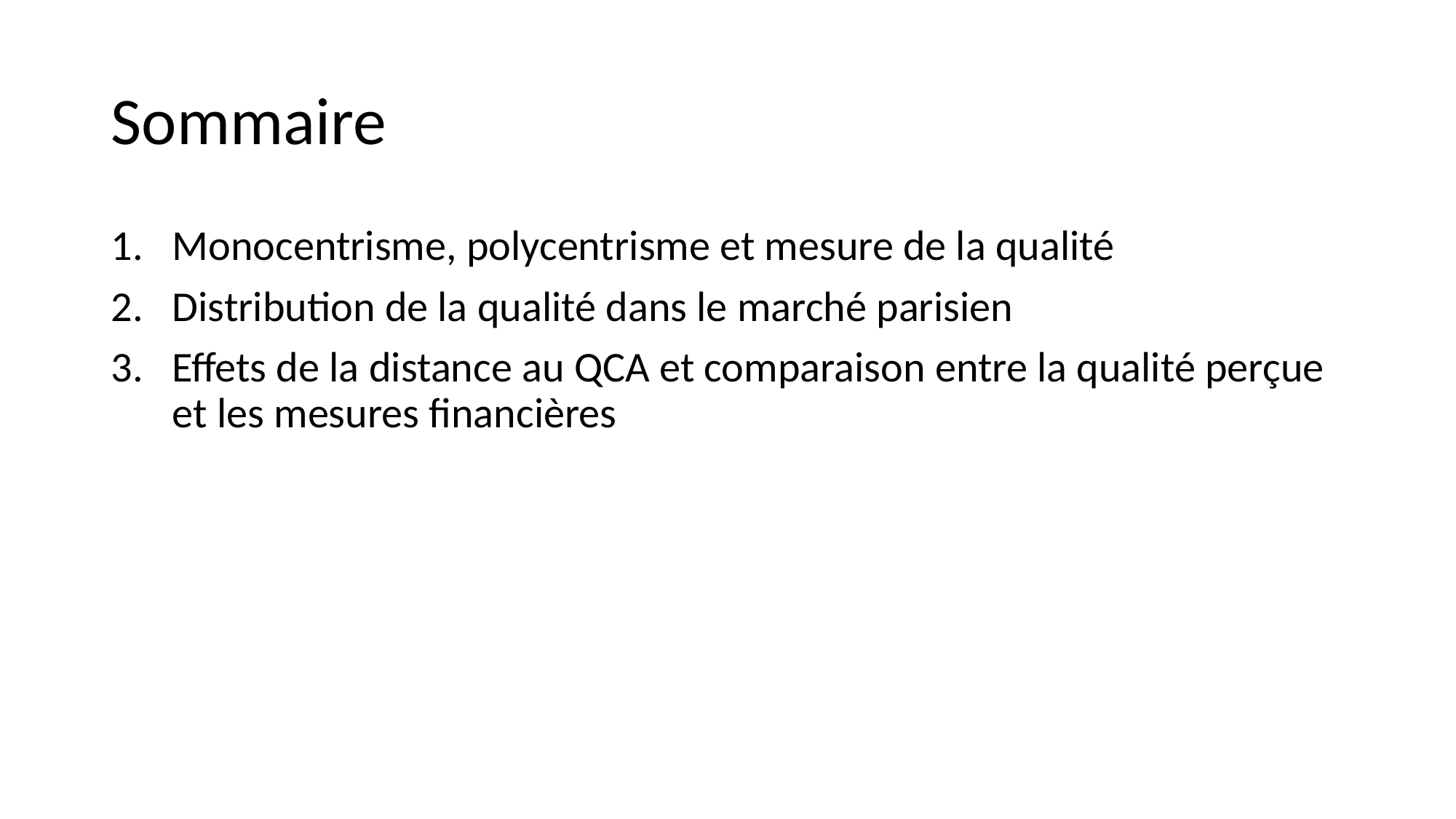

# Sommaire
Monocentrisme, polycentrisme et mesure de la qualité
Distribution de la qualité dans le marché parisien
Effets de la distance au QCA et comparaison entre la qualité perçue et les mesures financières